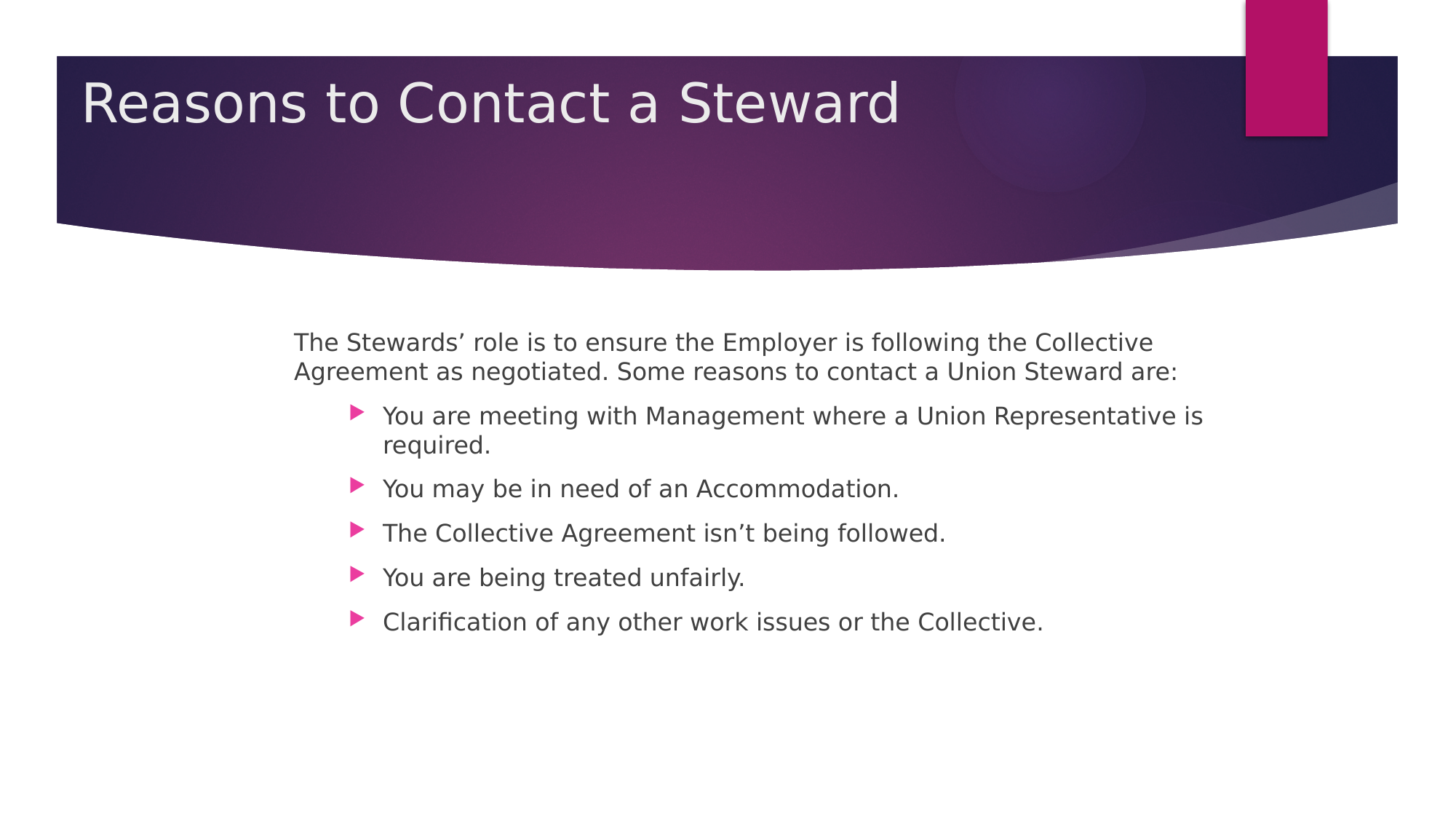

# Reasons to Contact a Steward
The Stewards’ role is to ensure the Employer is following the Collective Agreement as negotiated. Some reasons to contact a Union Steward are:
You are meeting with Management where a Union Representative is required.
You may be in need of an Accommodation.
The Collective Agreement isn’t being followed.
You are being treated unfairly.
Clarification of any other work issues or the Collective.